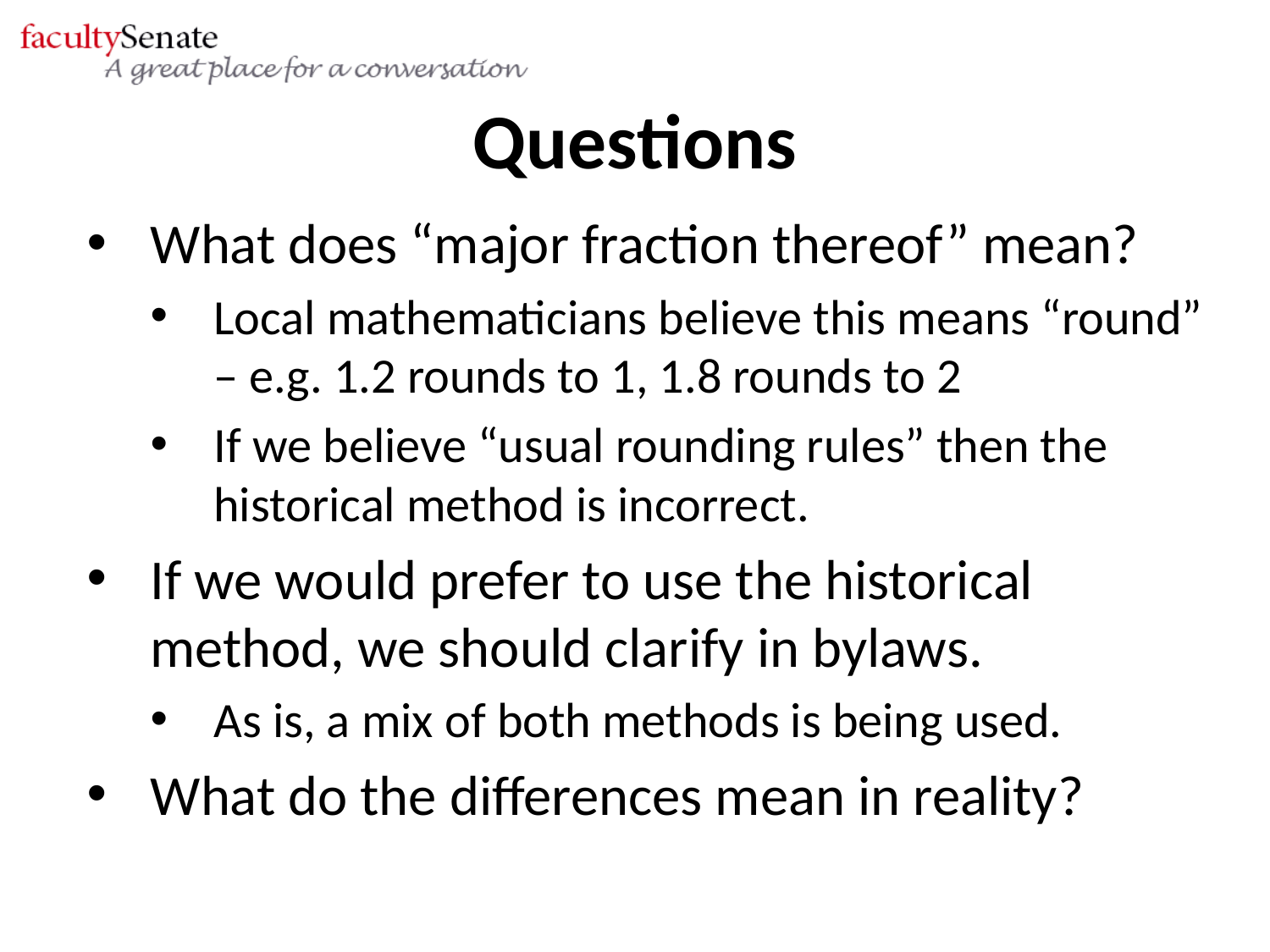

# Questions
What does “major fraction thereof” mean?
Local mathematicians believe this means “round” – e.g. 1.2 rounds to 1, 1.8 rounds to 2
If we believe “usual rounding rules” then the historical method is incorrect.
If we would prefer to use the historical method, we should clarify in bylaws.
As is, a mix of both methods is being used.
What do the differences mean in reality?